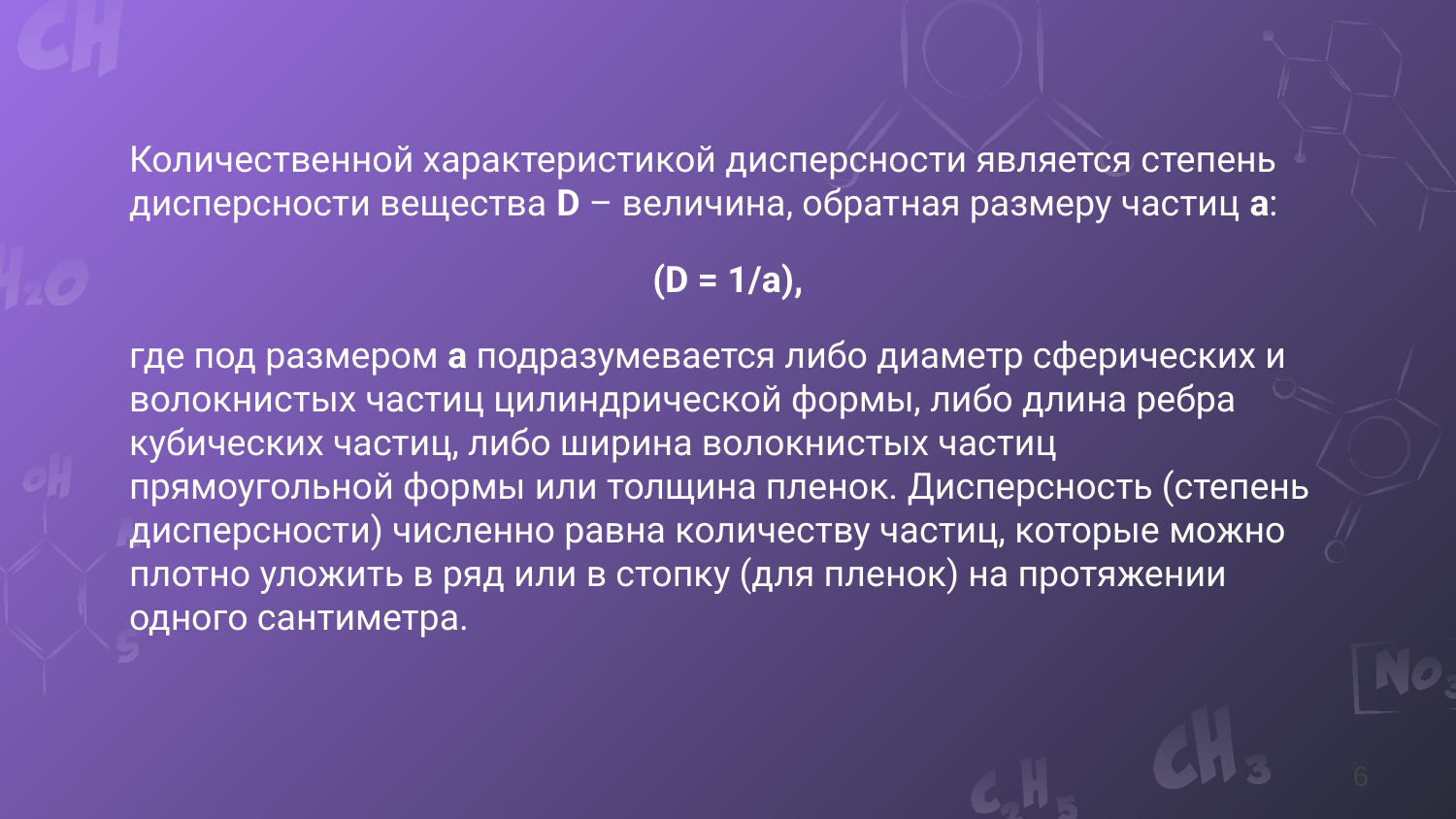

Количественной характеристикой дисперсности является степень дисперсности вещества D – величина, обратная размеру частиц a:
(D = 1/a),
где под размером a подразумевается либо диаметр сферических и волокнистых частиц цилиндрической формы, либо длина ребра кубических частиц, либо ширина волокнистых частиц прямоугольной формы или толщина пленок. Дисперсность (степень дисперсности) численно равна количеству частиц, которые можно плотно уложить в ряд или в стопку (для пленок) на протяжении одного сантиметра.

6